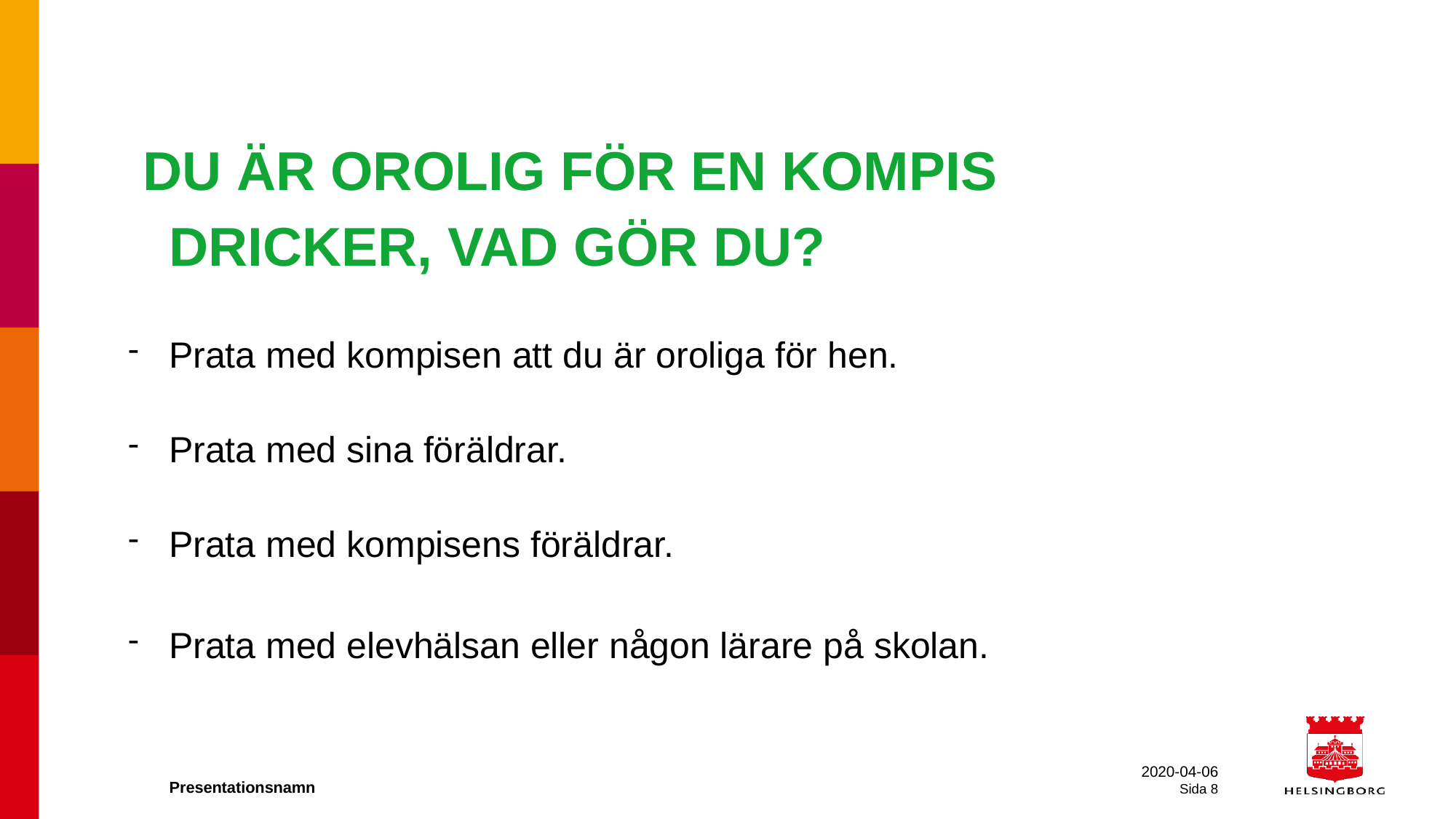

# DU ÄR OROLIG FÖR EN KOMPIS DRICKER, VAD GÖR DU?

Prata med kompisen att du är oroliga för hen.
Prata med sina föräldrar.
Prata med kompisens föräldrar.
Prata med elevhälsan eller någon lärare på skolan.